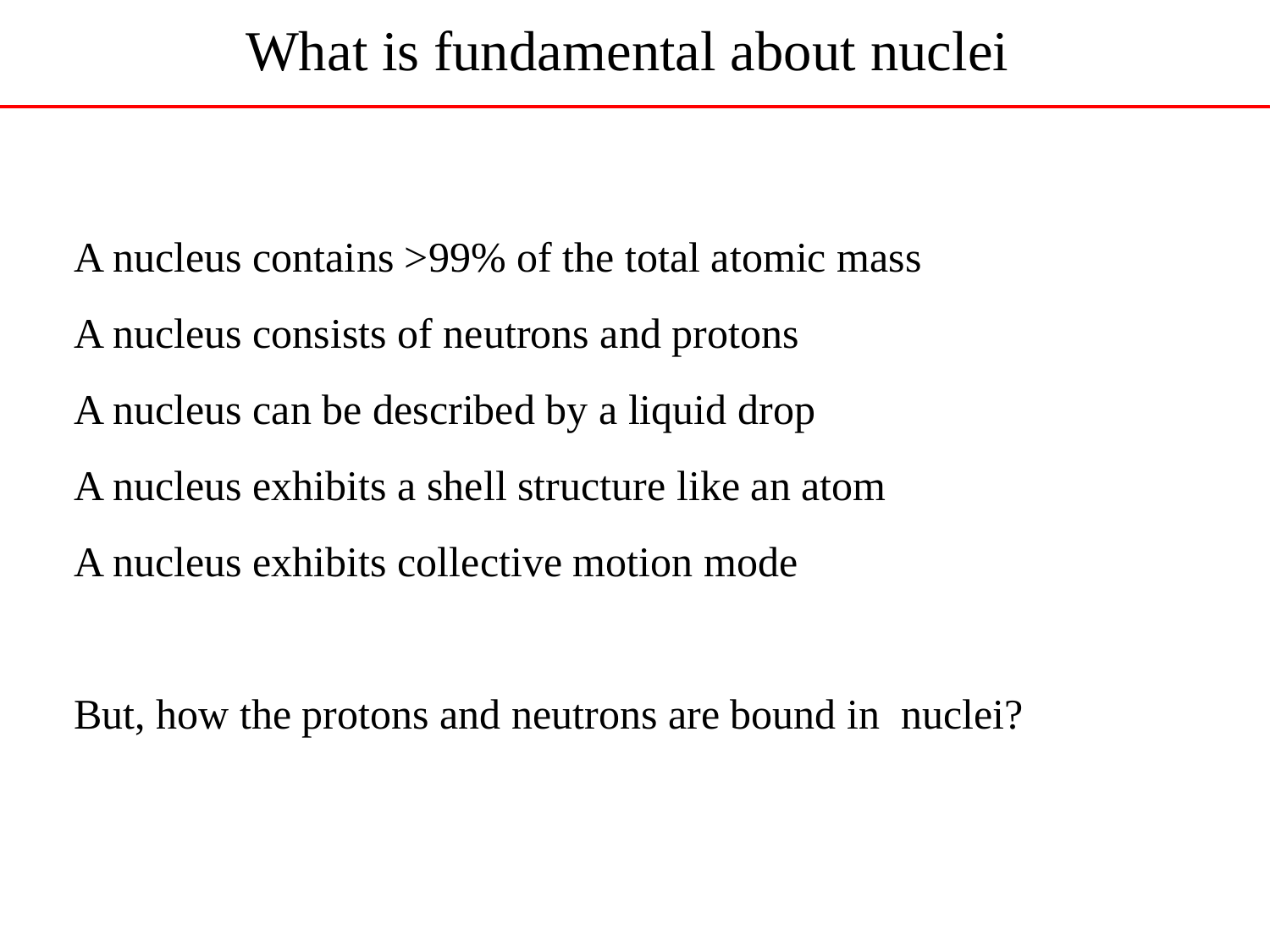

What is fundamental about nuclei

A nucleus contains >99% of the total atomic mass
A nucleus consists of neutrons and protons
A nucleus can be described by a liquid drop
A nucleus exhibits a shell structure like an atom
A nucleus exhibits collective motion mode

But, how the protons and neutrons are bound in  nuclei?